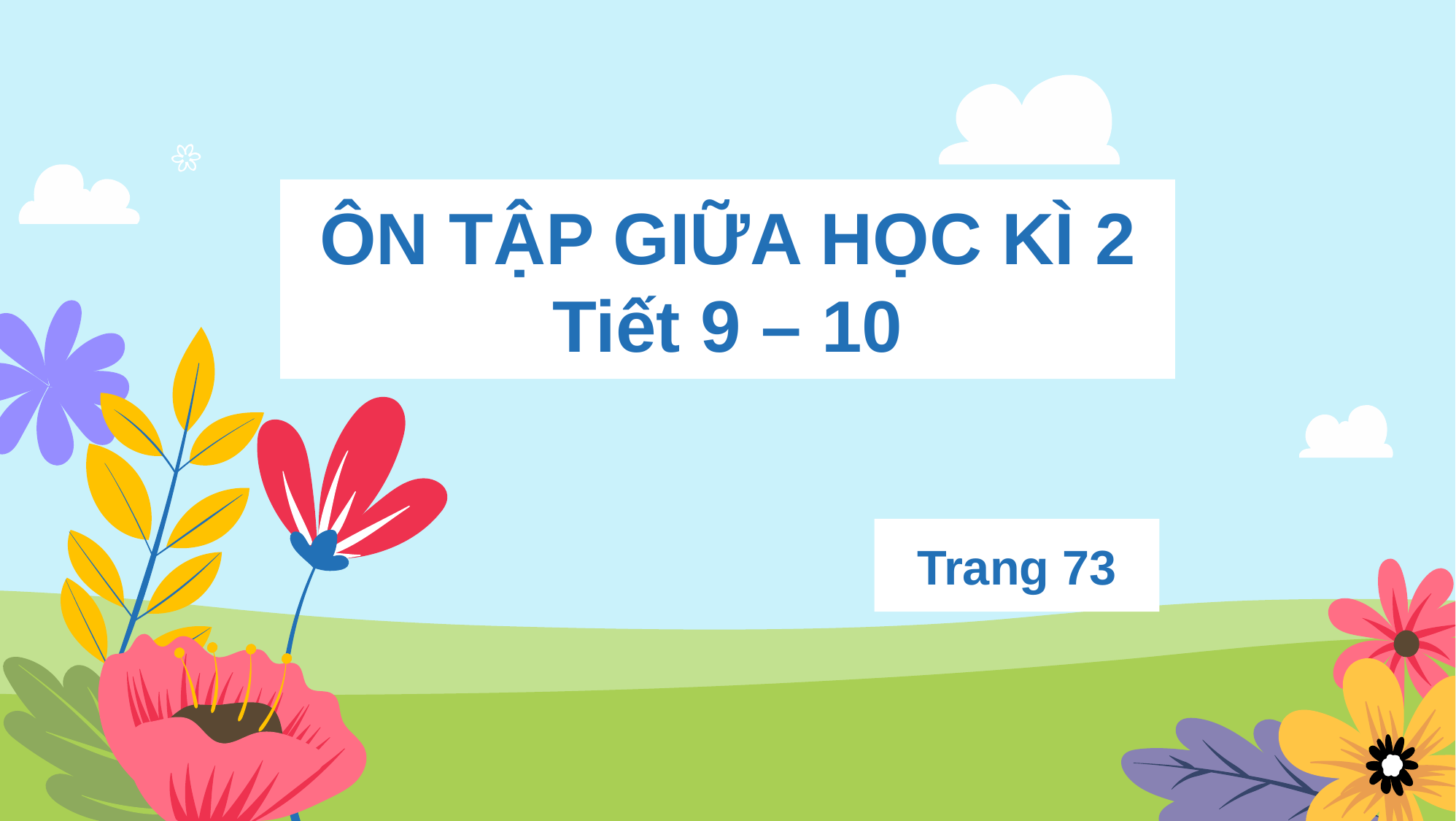

# ÔN TẬP GIỮA HỌC KÌ 2 Tiết 9 – 10
Trang 73